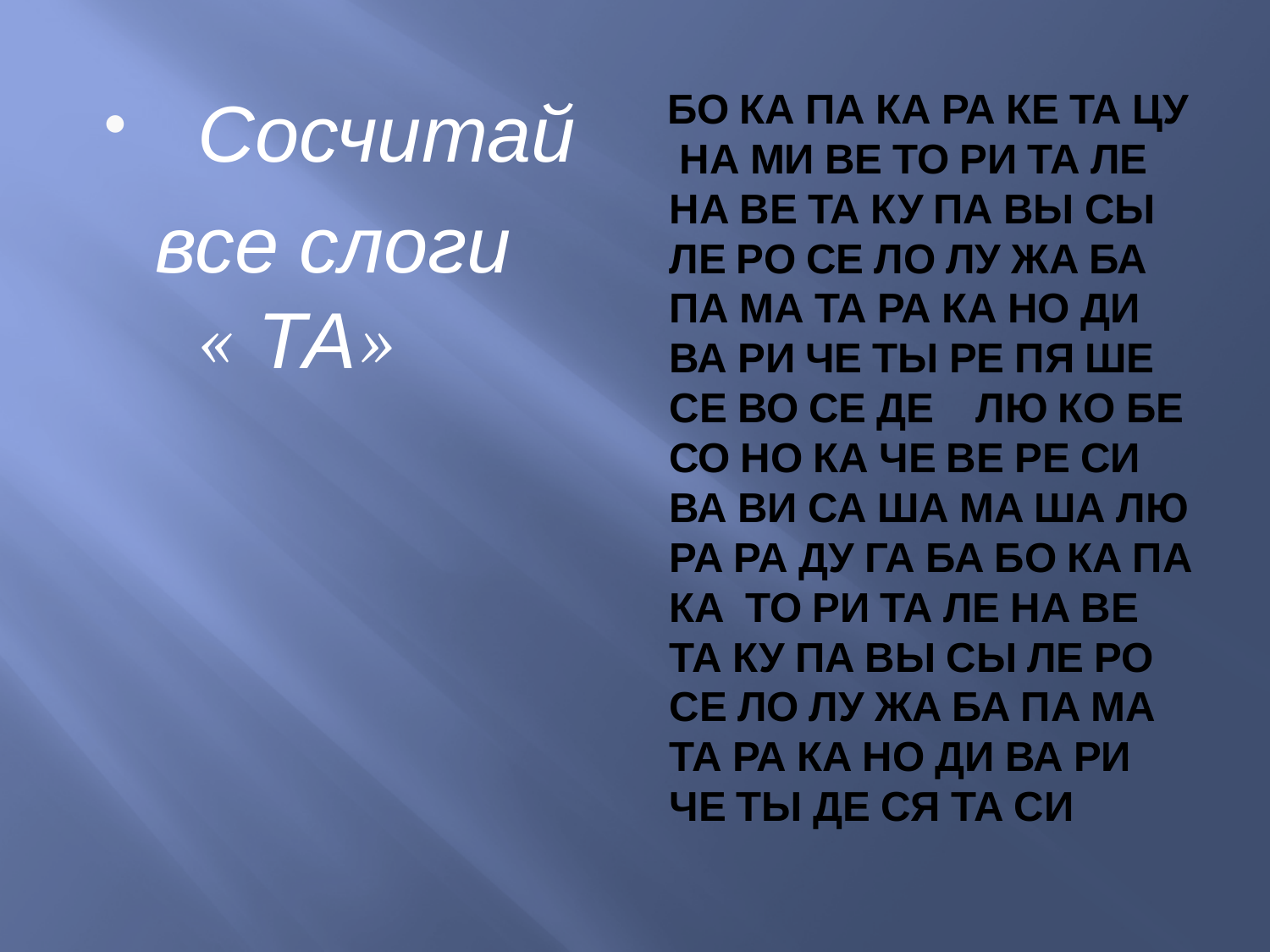

Сосчитай
    все слоги     « ТА»
     БО КА ПА КА РА КЕ ТА ЦУ  НА МИ ВЕ ТО РИ ТА ЛЕ НА ВЕ ТА КУ ПА ВЫ СЫ ЛЕ РО СЕ ЛО ЛУ ЖА БА ПА МА ТА РА КА НО ДИ ВА РИ ЧЕ ТЫ РЕ ПЯ ШЕ СЕ ВО СЕ ДЕ    ЛЮ КО БЕ СО НО КА ЧЕ ВЕ РЕ СИ ВА ВИ СА ША МА ША ЛЮ РА РА ДУ ГА БА БО КА ПА КА  ТО РИ ТА ЛЕ НА ВЕ ТА КУ ПА ВЫ СЫ ЛЕ РО СЕ ЛО ЛУ ЖА БА ПА МА ТА РА КА НО ДИ ВА РИ ЧЕ ТЫ ДЕ СЯ ТА СИ